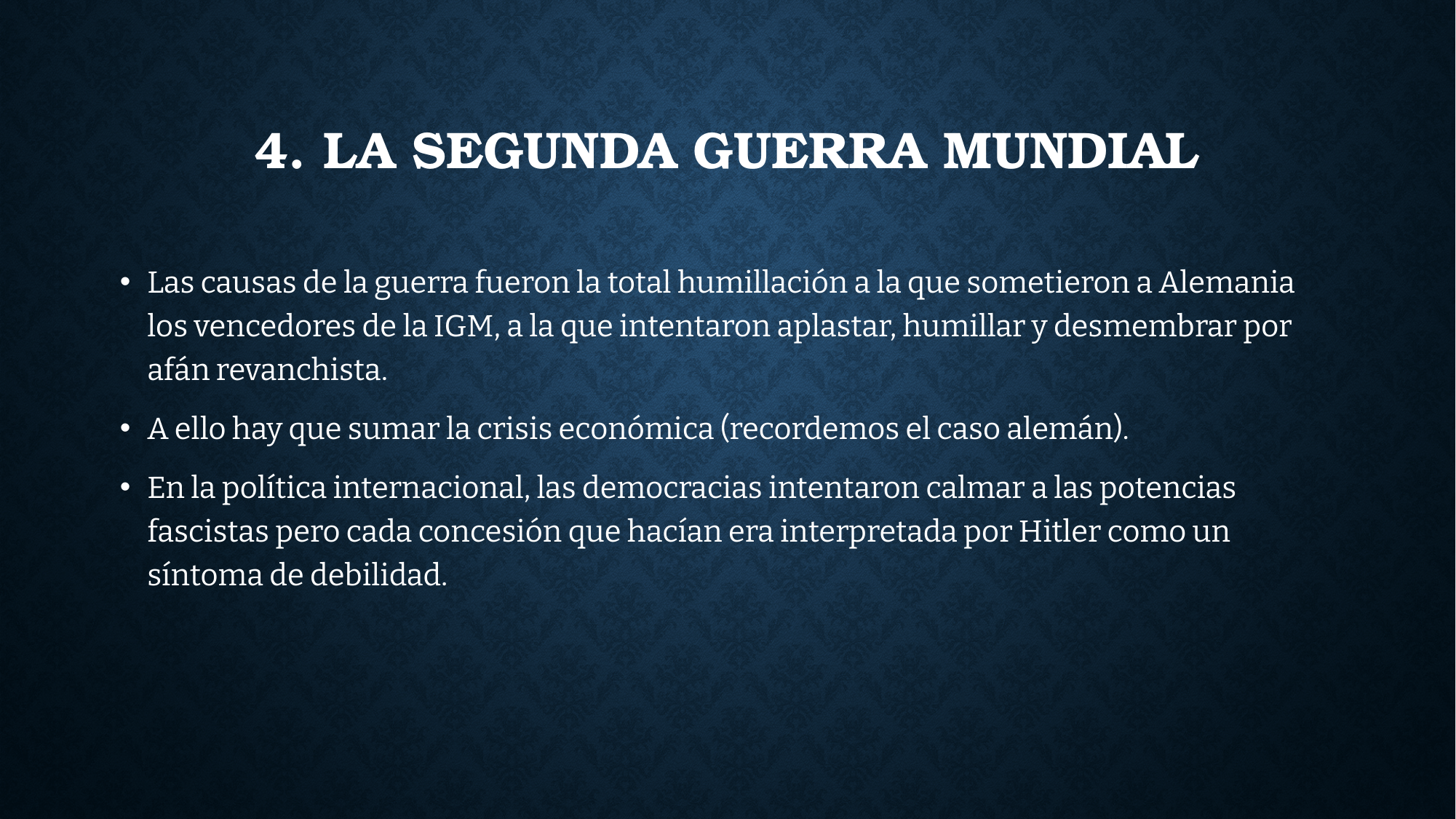

# 4. La segunda guerra mundial
Las causas de la guerra fueron la total humillación a la que sometieron a Alemania los vencedores de la IGM, a la que intentaron aplastar, humillar y desmembrar por afán revanchista.
A ello hay que sumar la crisis económica (recordemos el caso alemán).
En la política internacional, las democracias intentaron calmar a las potencias fascistas pero cada concesión que hacían era interpretada por Hitler como un síntoma de debilidad.